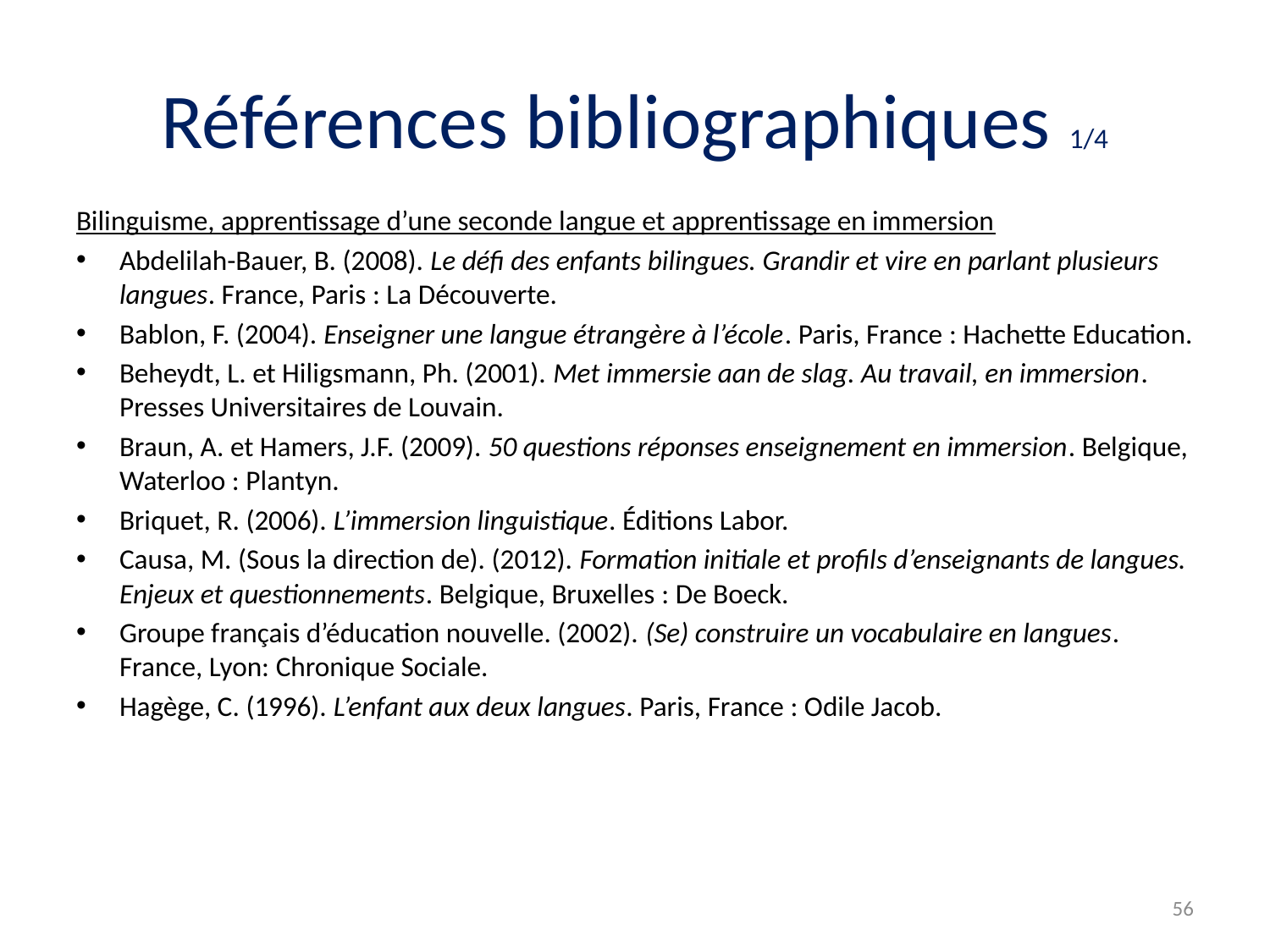

# Références bibliographiques 1/4
Bilinguisme, apprentissage d’une seconde langue et apprentissage en immersion
Abdelilah-Bauer, B. (2008). Le défi des enfants bilingues. Grandir et vire en parlant plusieurs langues. France, Paris : La Découverte.
Bablon, F. (2004). Enseigner une langue étrangère à l’école. Paris, France : Hachette Education.
Beheydt, L. et Hiligsmann, Ph. (2001). Met immersie aan de slag. Au travail, en immersion. Presses Universitaires de Louvain.
Braun, A. et Hamers, J.F. (2009). 50 questions réponses enseignement en immersion. Belgique, Waterloo : Plantyn.
Briquet, R. (2006). L’immersion linguistique. Éditions Labor.
Causa, M. (Sous la direction de). (2012). Formation initiale et profils d’enseignants de langues. Enjeux et questionnements. Belgique, Bruxelles : De Boeck.
Groupe français d’éducation nouvelle. (2002). (Se) construire un vocabulaire en langues. France, Lyon: Chronique Sociale.
Hagège, C. (1996). L’enfant aux deux langues. Paris, France : Odile Jacob.
56